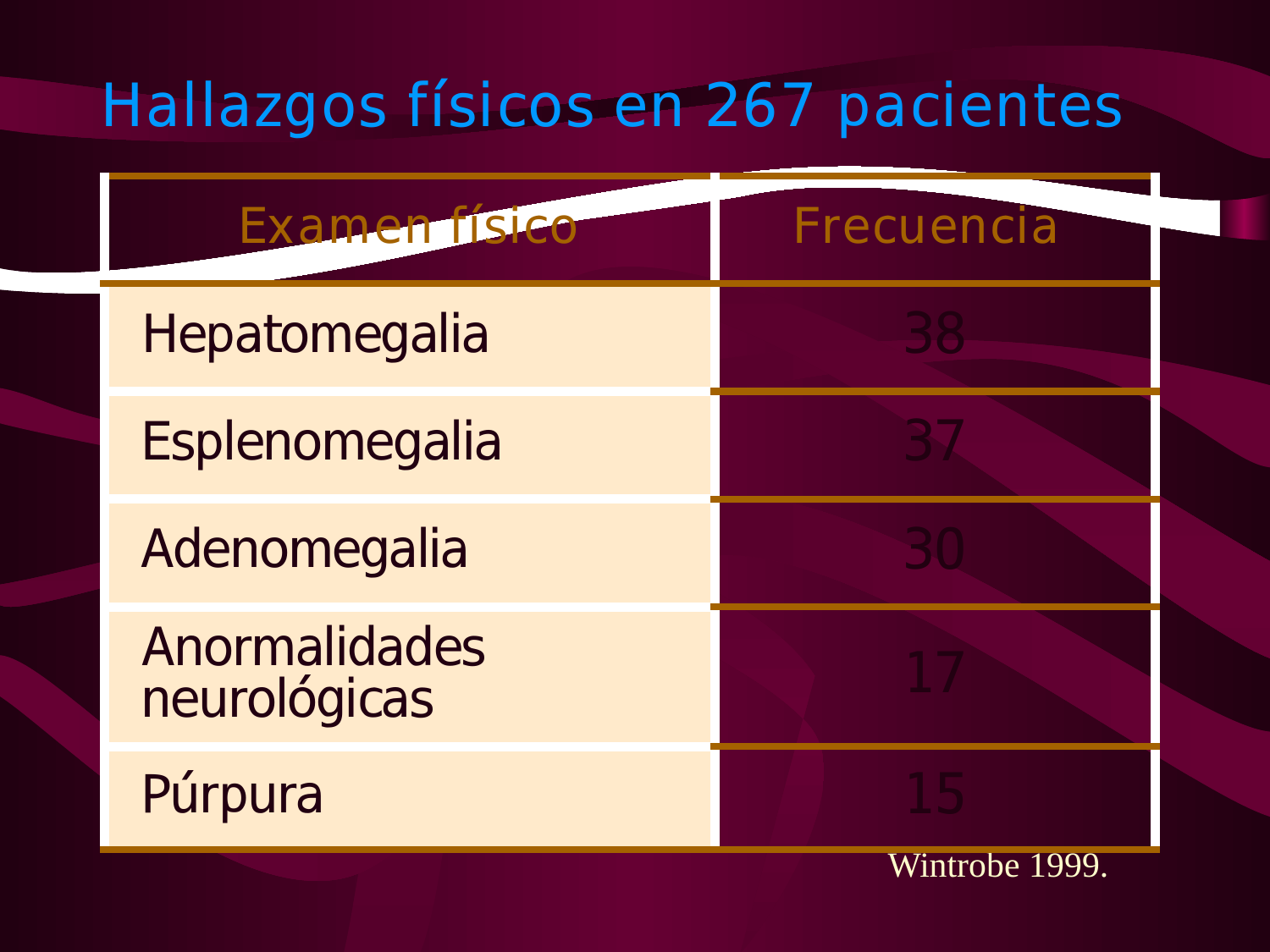

Hallazgos físicos en 267 pacientes
| Examen físico | Frecuencia |
| --- | --- |
| Hepatomegalia | 38 |
| Esplenomegalia | 37 |
| Adenomegalia | 30 |
| Anormalidades neurológicas | 17 |
| Púrpura | 15 |
Wintrobe 1999.